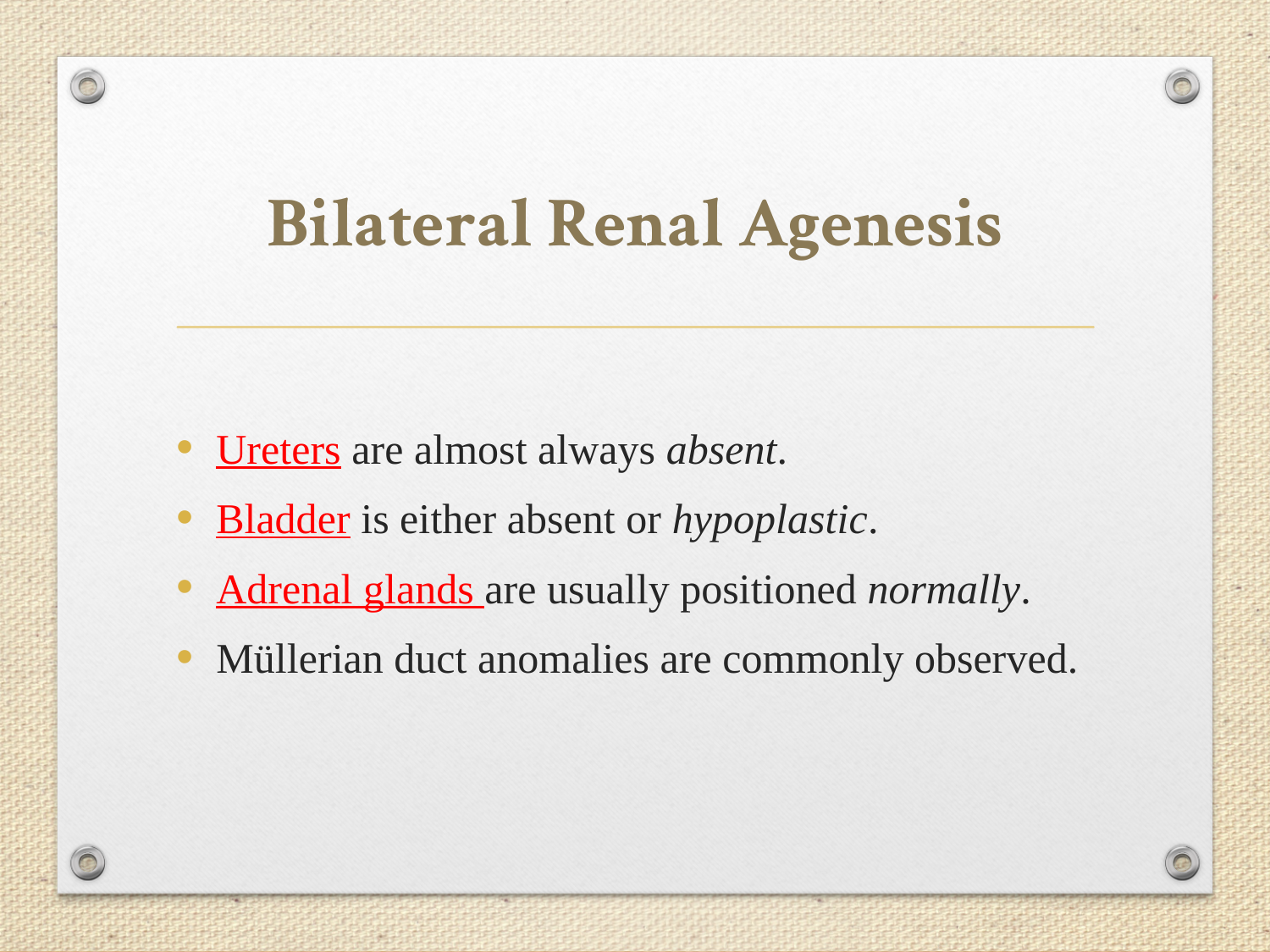

# Bilateral Renal Agenesis

Ureters are almost always absent.
Bladder is either absent or hypoplastic.
Adrenal glands are usually positioned normally.
Müllerian duct anomalies are commonly observed.